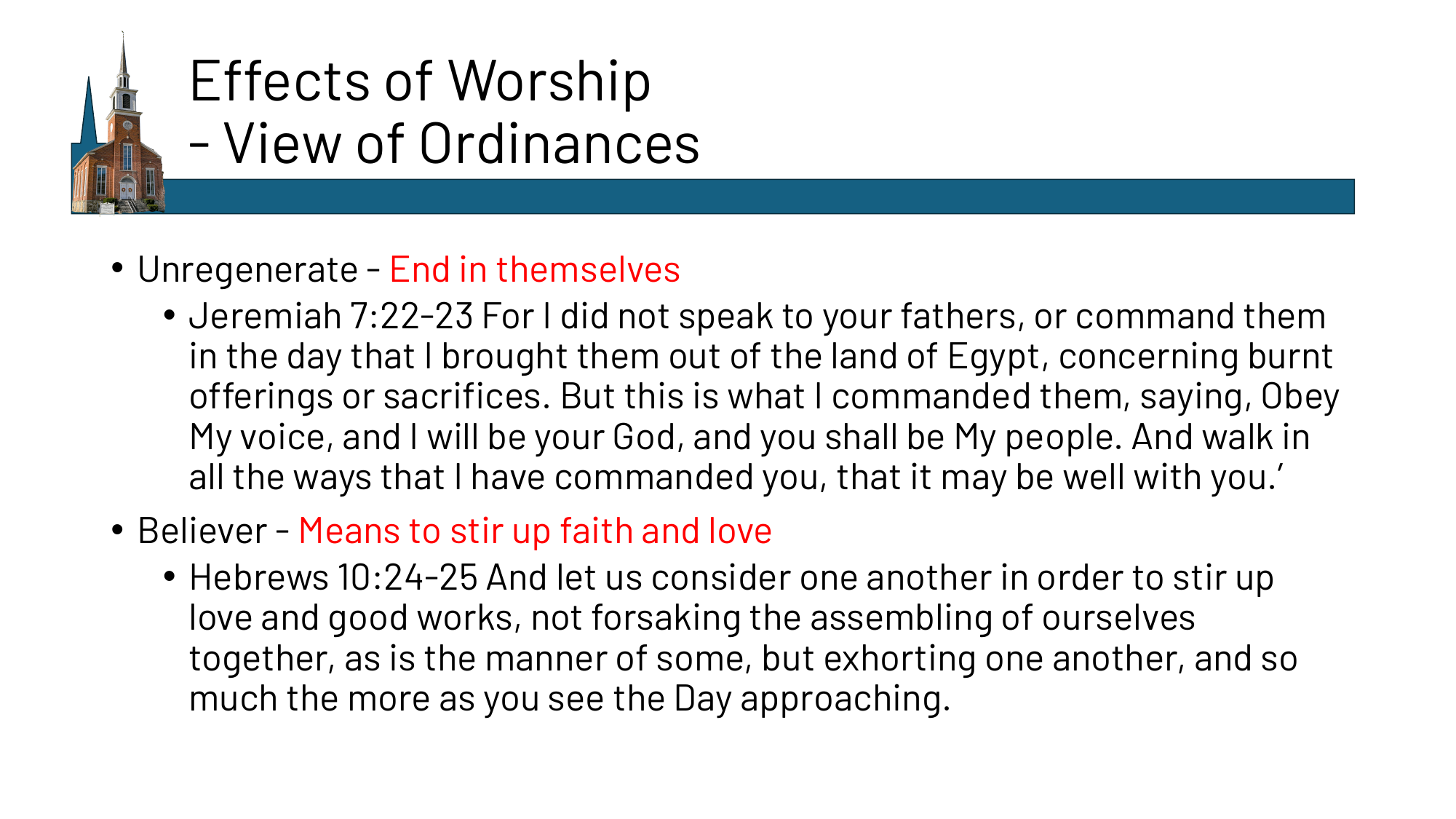

# Effects of Worship - View of Ordinances
Unregenerate - End in themselves
Jeremiah 7:22-23 For I did not speak to your fathers, or command them in the day that I brought them out of the land of Egypt, concerning burnt offerings or sacrifices. But this is what I commanded them, saying, Obey My voice, and I will be your God, and you shall be My people. And walk in all the ways that I have commanded you, that it may be well with you.’
Believer - Means to stir up faith and love
Hebrews 10:24-25 And let us consider one another in order to stir up love and good works, not forsaking the assembling of ourselves together, as is the manner of some, but exhorting one another, and so much the more as you see the Day approaching.